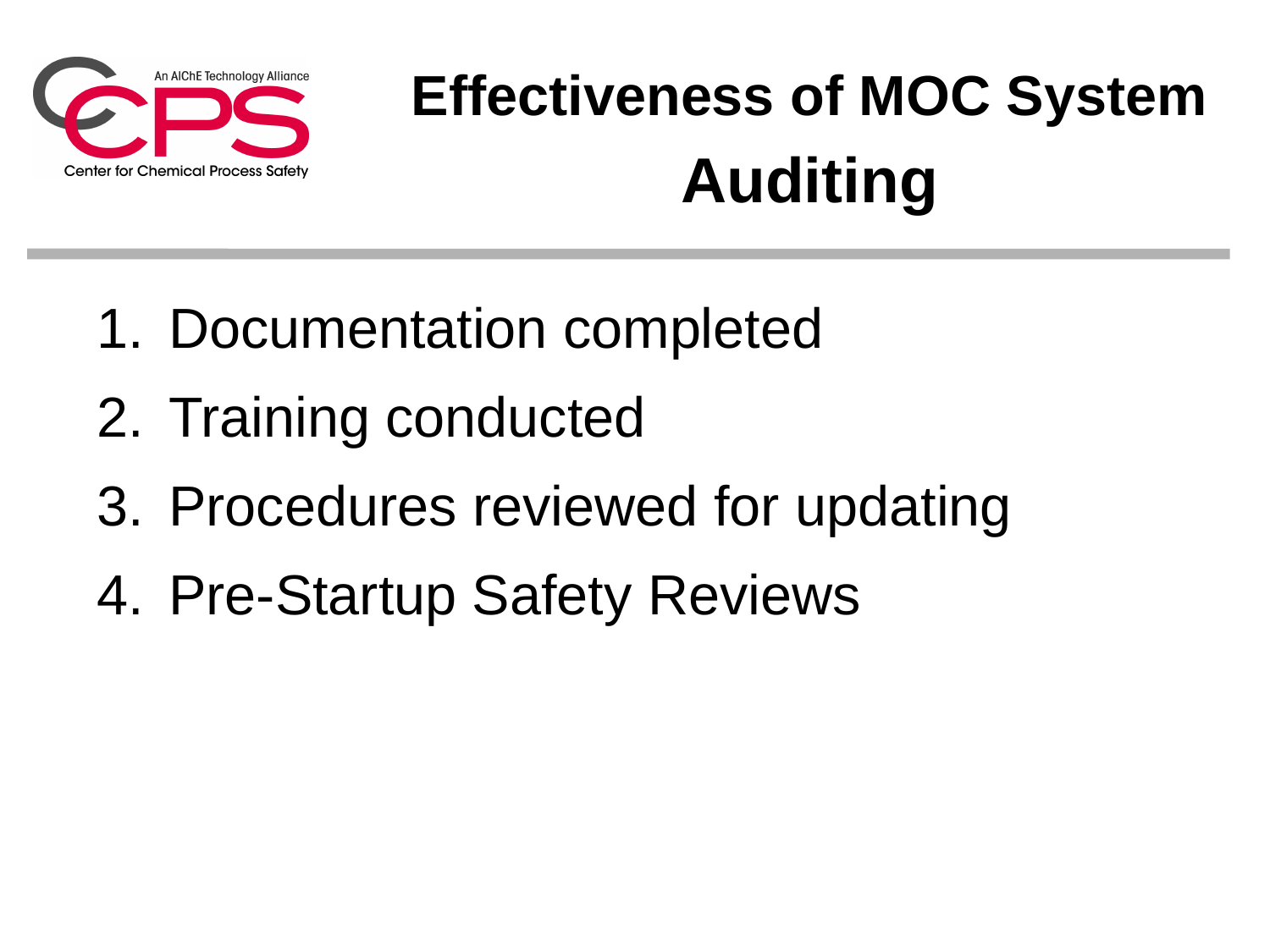

Effectiveness of MOC System
Auditing
Documentation completed
Training conducted
Procedures reviewed for updating
Pre-Startup Safety Reviews
#